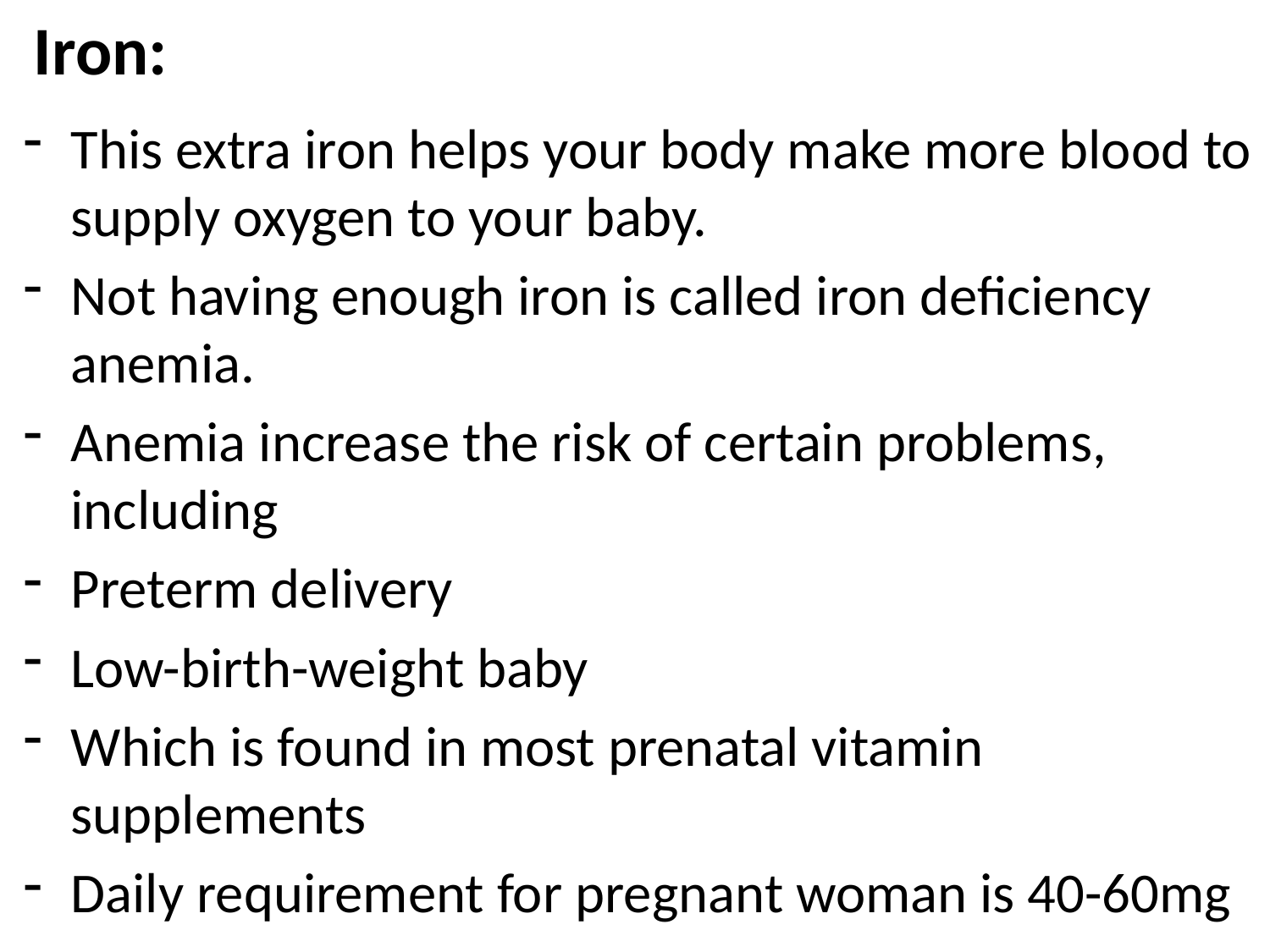

# Iron:
This extra iron helps your body make more blood to supply oxygen to your baby.
Not having enough iron is called iron deficiency anemia.
Anemia increase the risk of certain problems, including
Preterm delivery
Low-birth-weight baby
Which is found in most prenatal vitamin supplements
Daily requirement for pregnant woman is 40-60mg